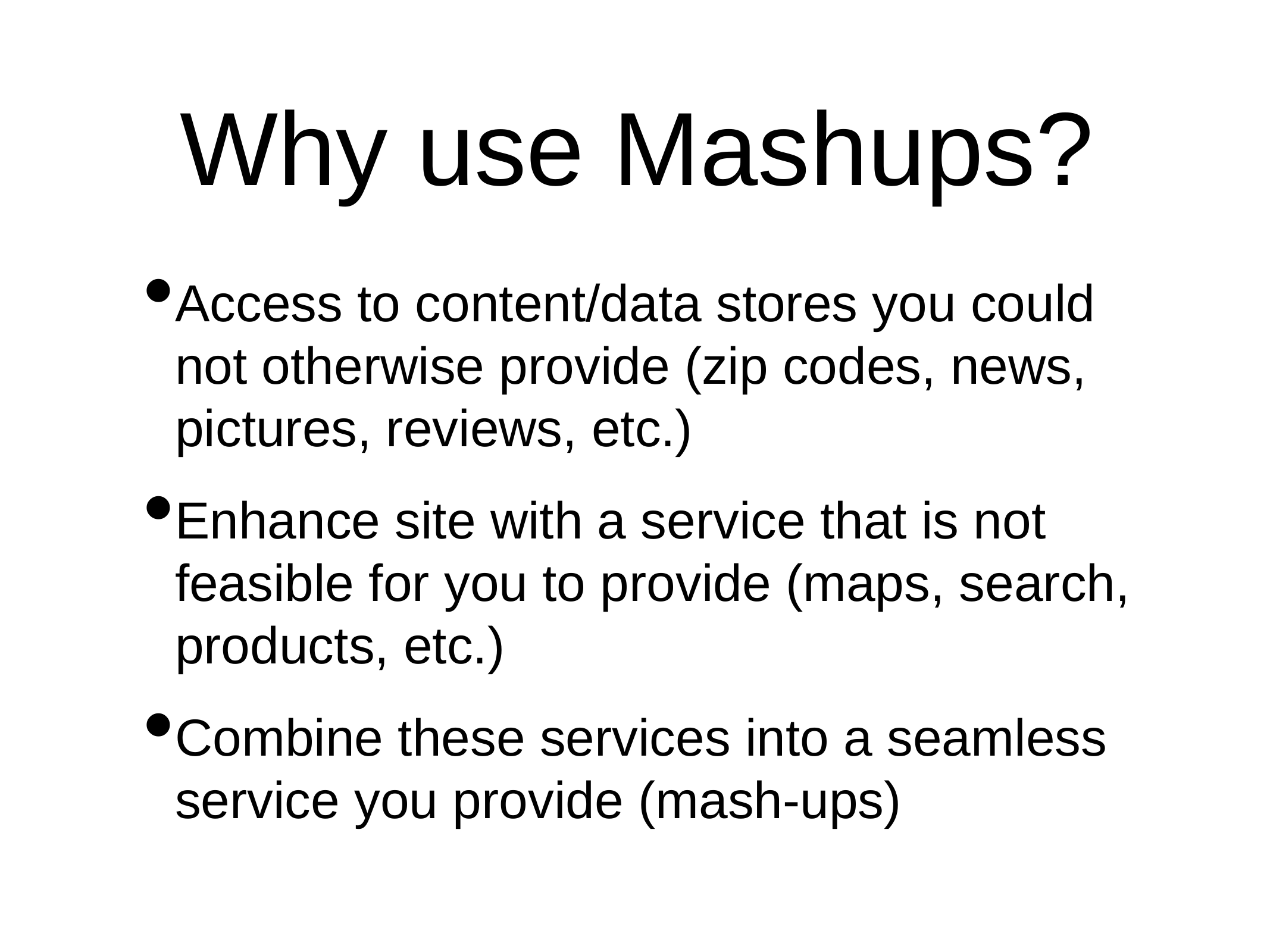

# Why use Mashups?
Access to content/data stores you could not otherwise provide (zip codes, news, pictures, reviews, etc.)
Enhance site with a service that is not
feasible for you to provide (maps, search, products, etc.)
Combine these services into a seamless
service you provide (mash-ups)